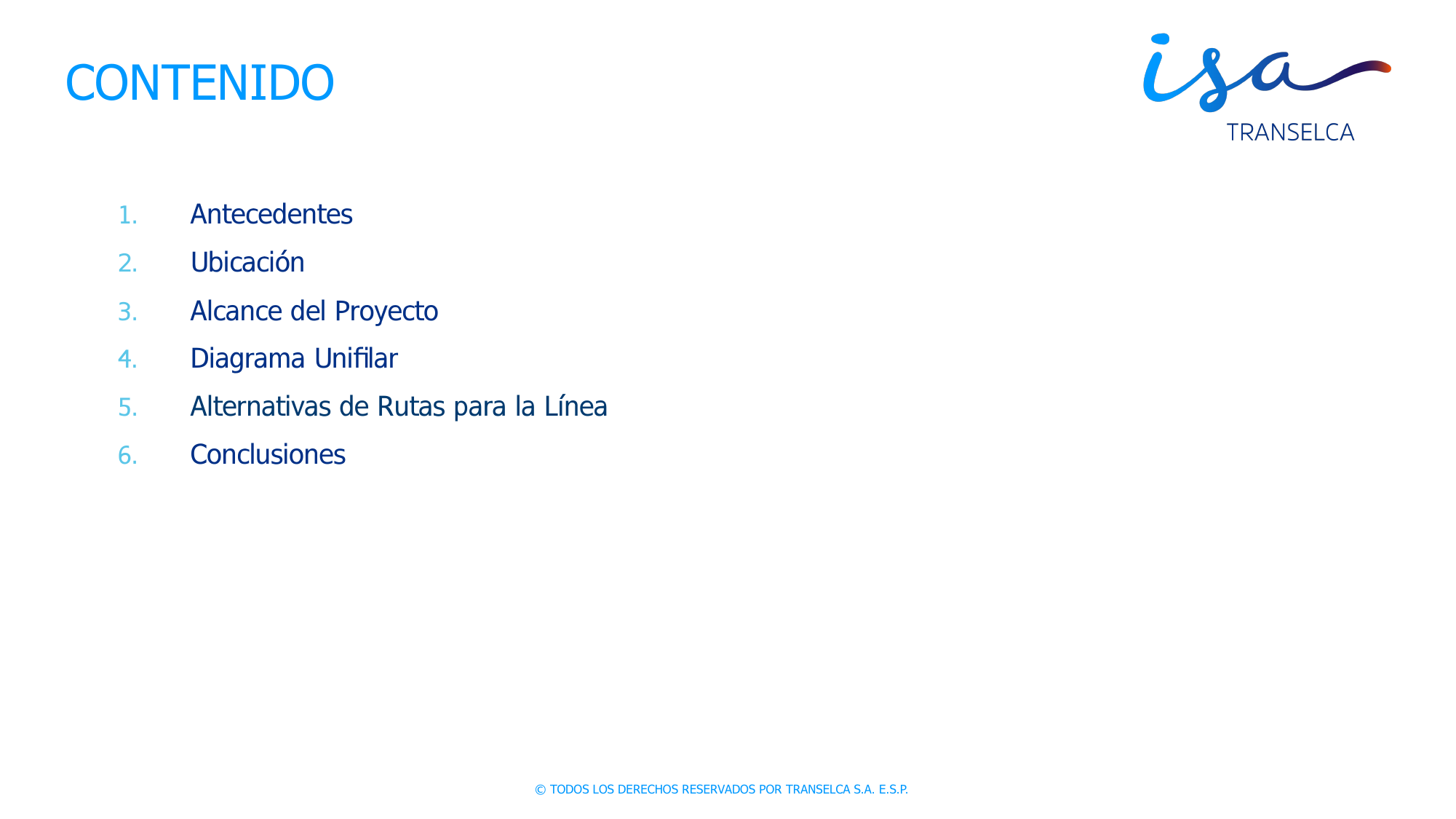

# CONTENIDO
Antecedentes
Ubicación
Alcance del Proyecto
Diagrama Unifilar
Alternativas de Rutas para la Línea
Conclusiones